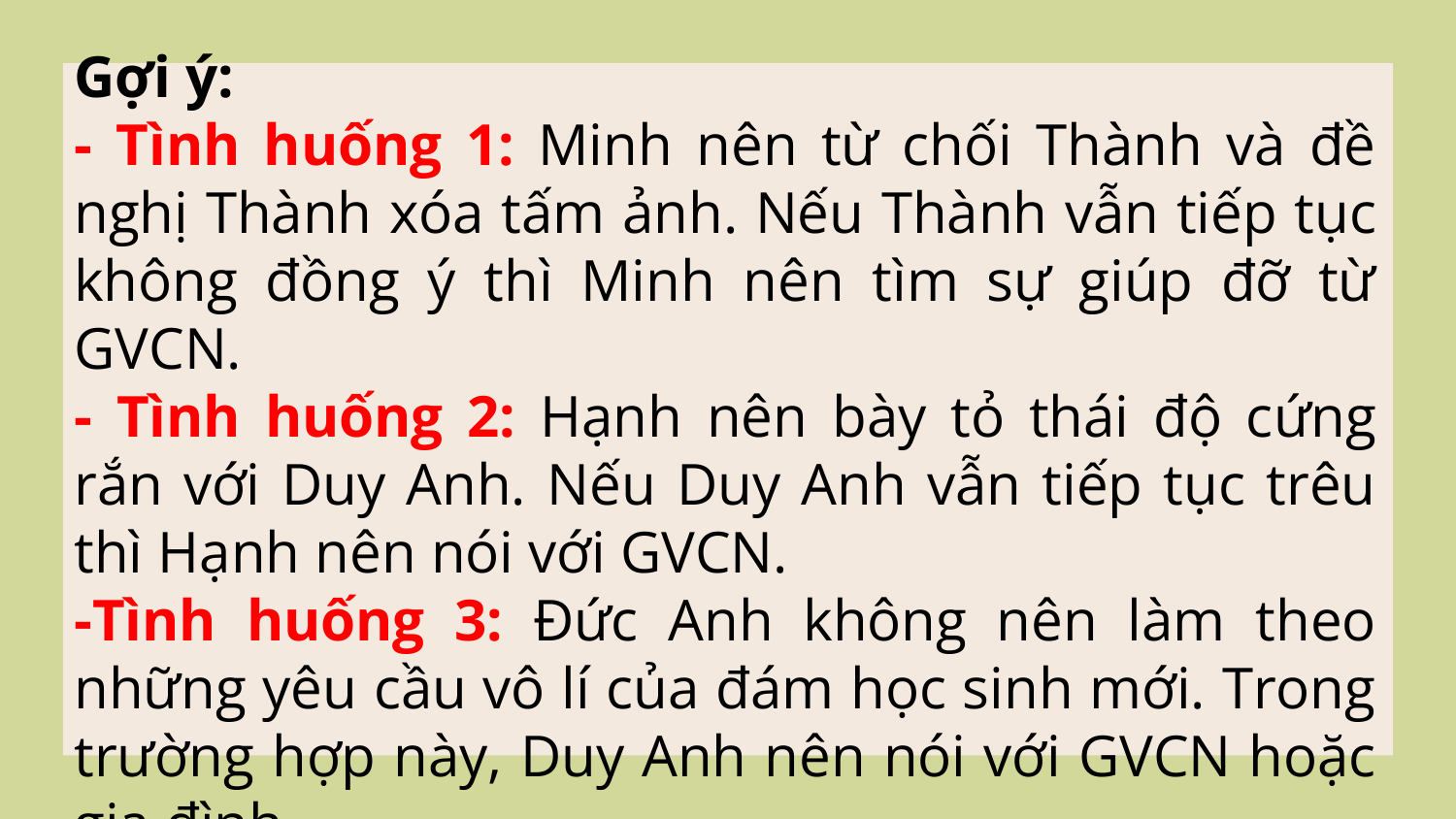

Gợi ý:
- Tình huống 1: Minh nên từ chối Thành và đề nghị Thành xóa tấm ảnh. Nếu Thành vẫn tiếp tục không đồng ý thì Minh nên tìm sự giúp đỡ từ GVCN.
- Tình huống 2: Hạnh nên bày tỏ thái độ cứng rắn với Duy Anh. Nếu Duy Anh vẫn tiếp tục trêu thì Hạnh nên nói với GVCN.
-Tình huống 3: Đức Anh không nên làm theo những yêu cầu vô lí của đám học sinh mới. Trong trường hợp này, Duy Anh nên nói với GVCN hoặc gia đình.